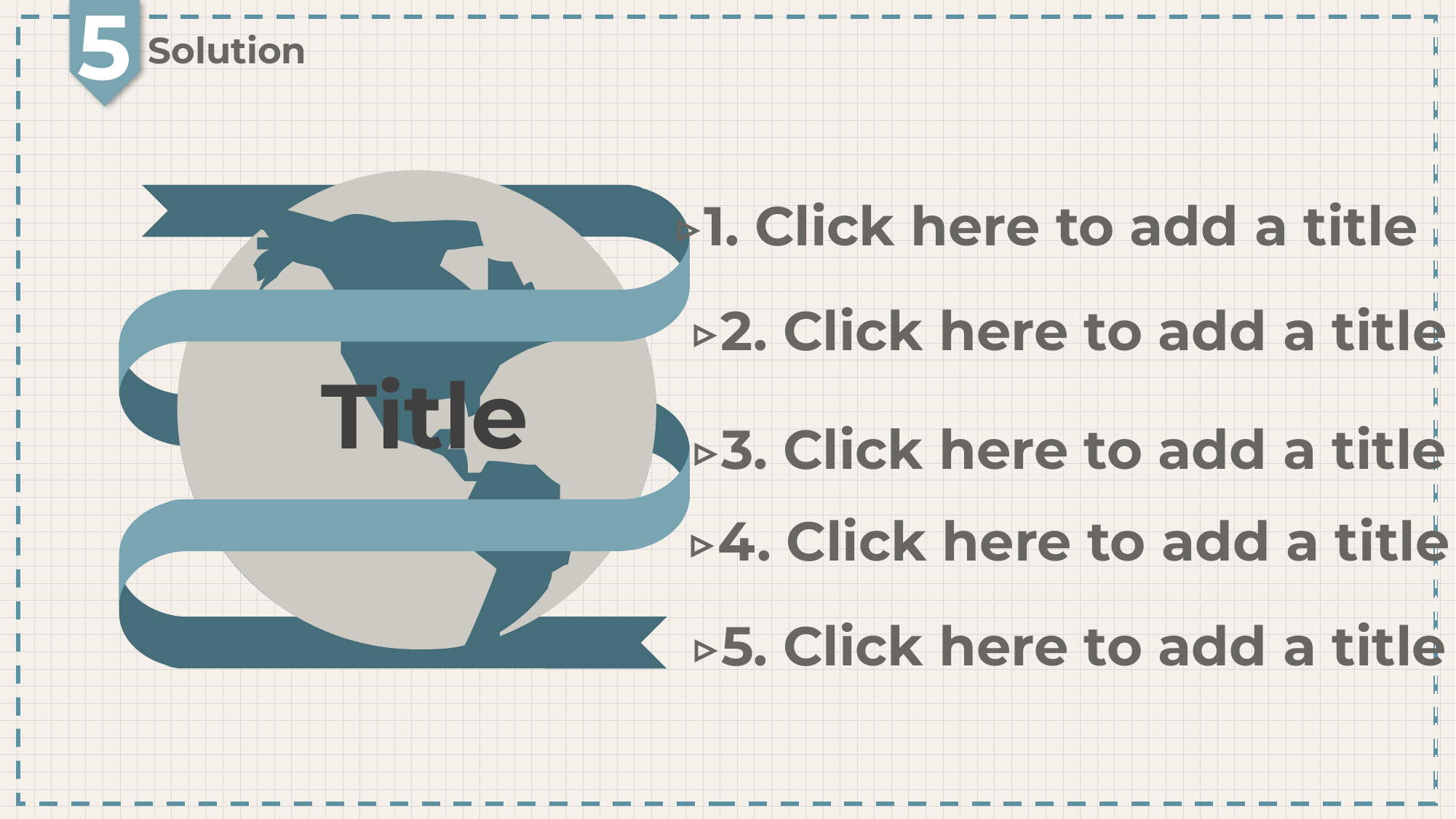

5

Solution

▷1. Click here to add a title
▷2. Click here to add a title
Title
▷3. Click here to add a title
▷4. Click here to add a title
▷5. Click here to add a title